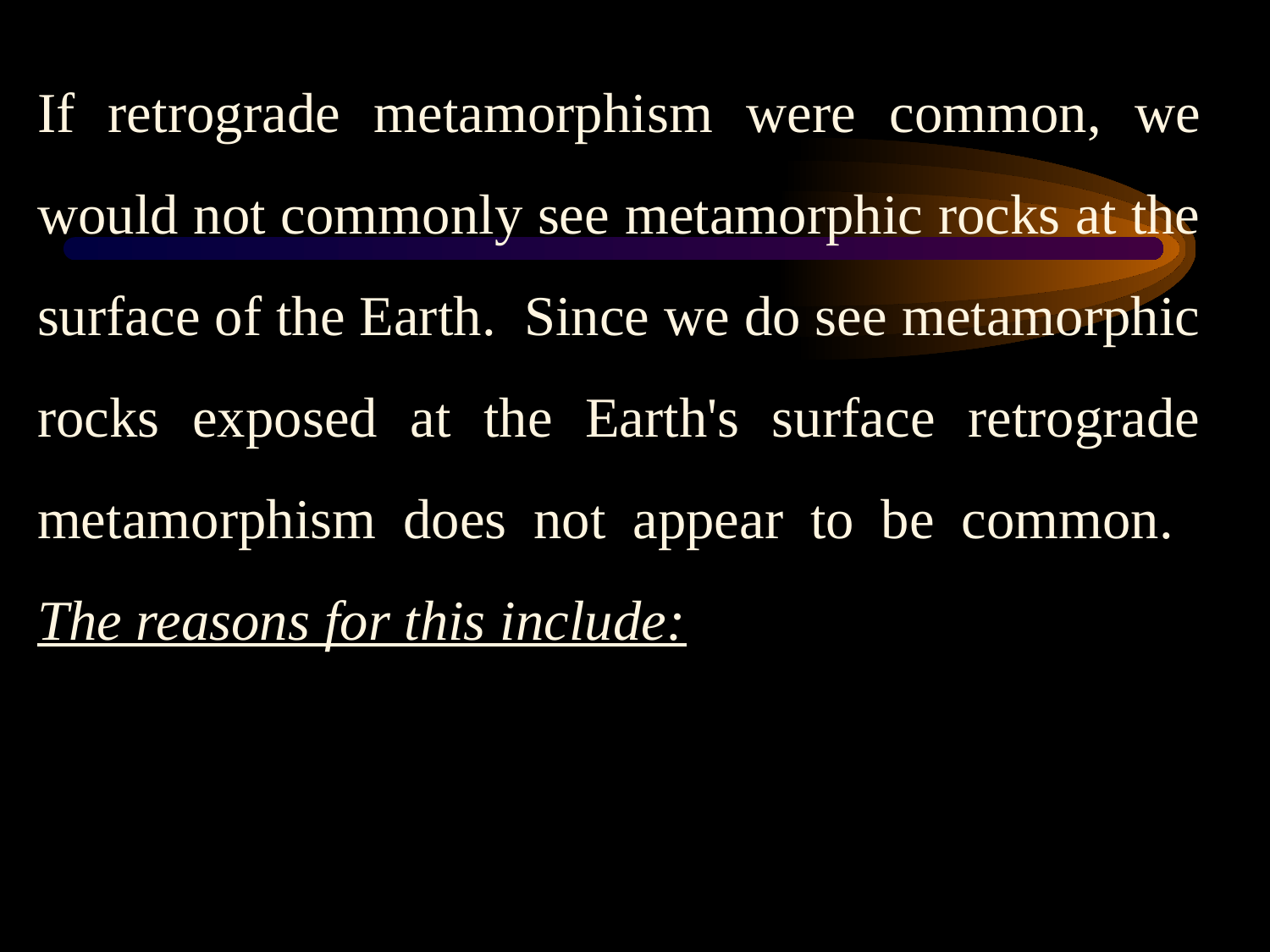

If retrograde metamorphism were common, we would not commonly see metamorphic rocks at the surface of the Earth.  Since we do see metamorphic rocks exposed at the Earth's surface retrograde metamorphism does not appear to be common.  The reasons for this include: